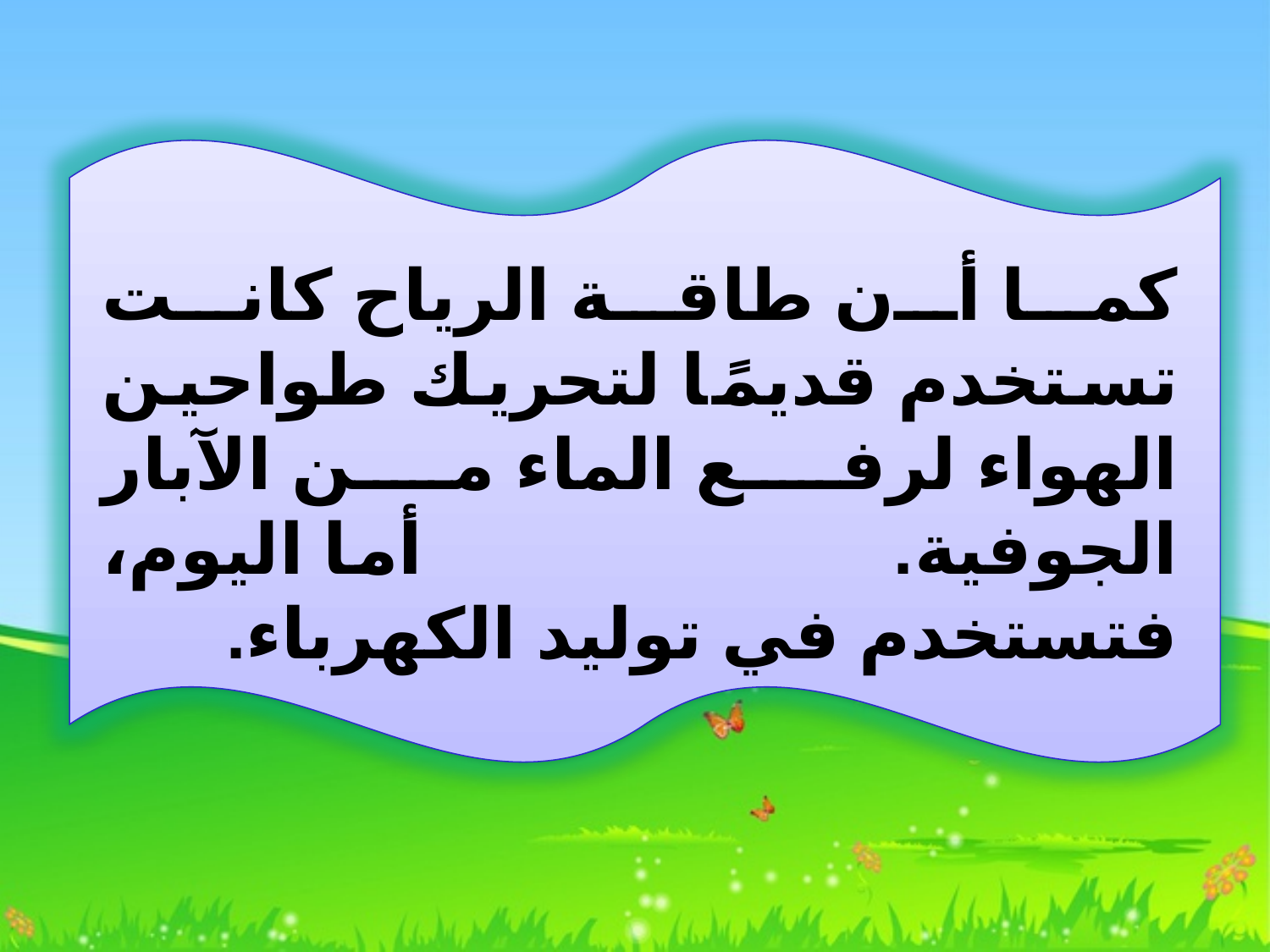

كما أن طاقة الرياح كانت تستخدم قديمًا لتحريك طواحين الهواء لرفع الماء من الآبار الجوفية.                        أما اليوم، فتستخدم في توليد الكهرباء.